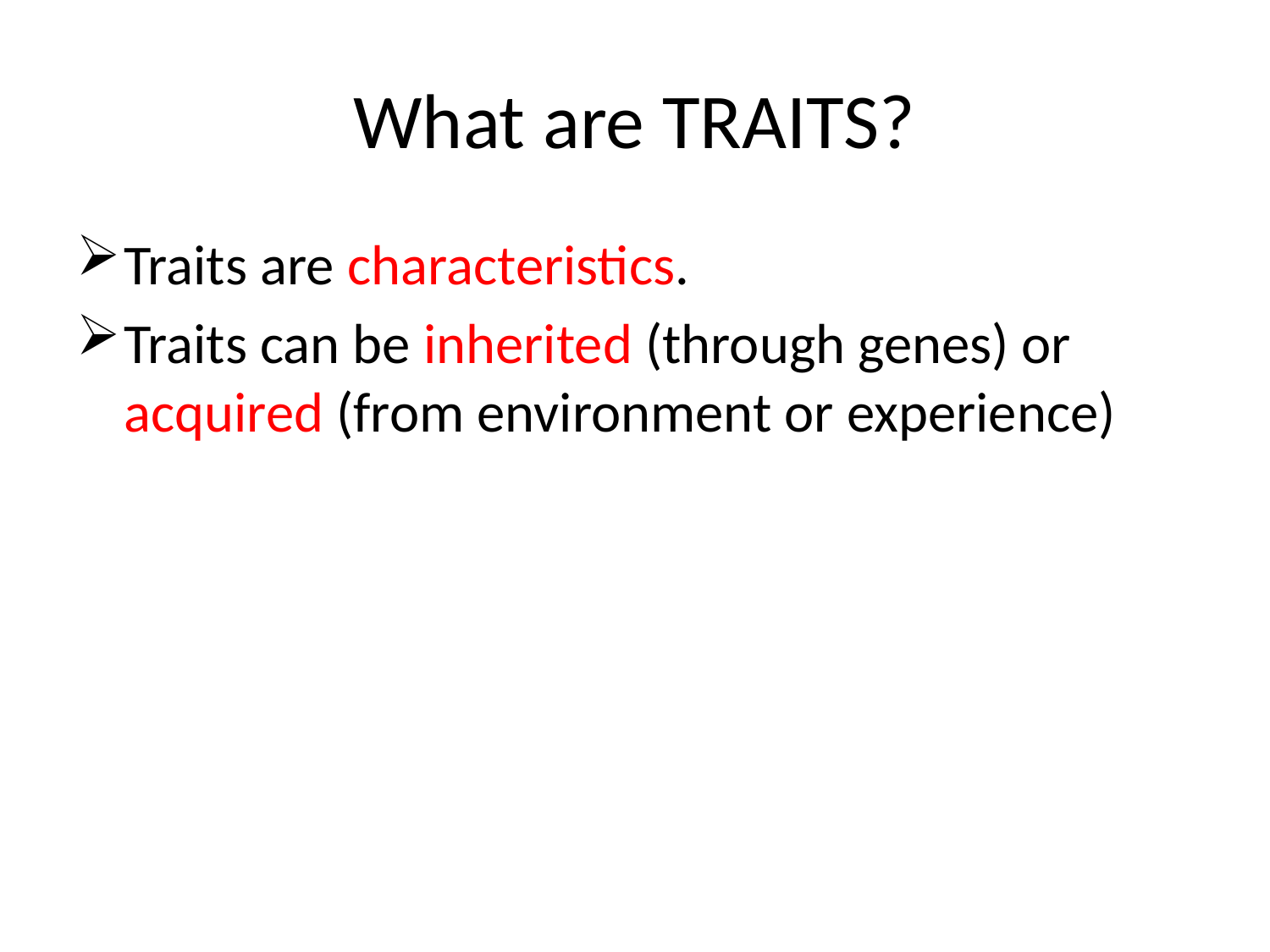

# What are TRAITS?
Traits are characteristics.
Traits can be inherited (through genes) or acquired (from environment or experience)